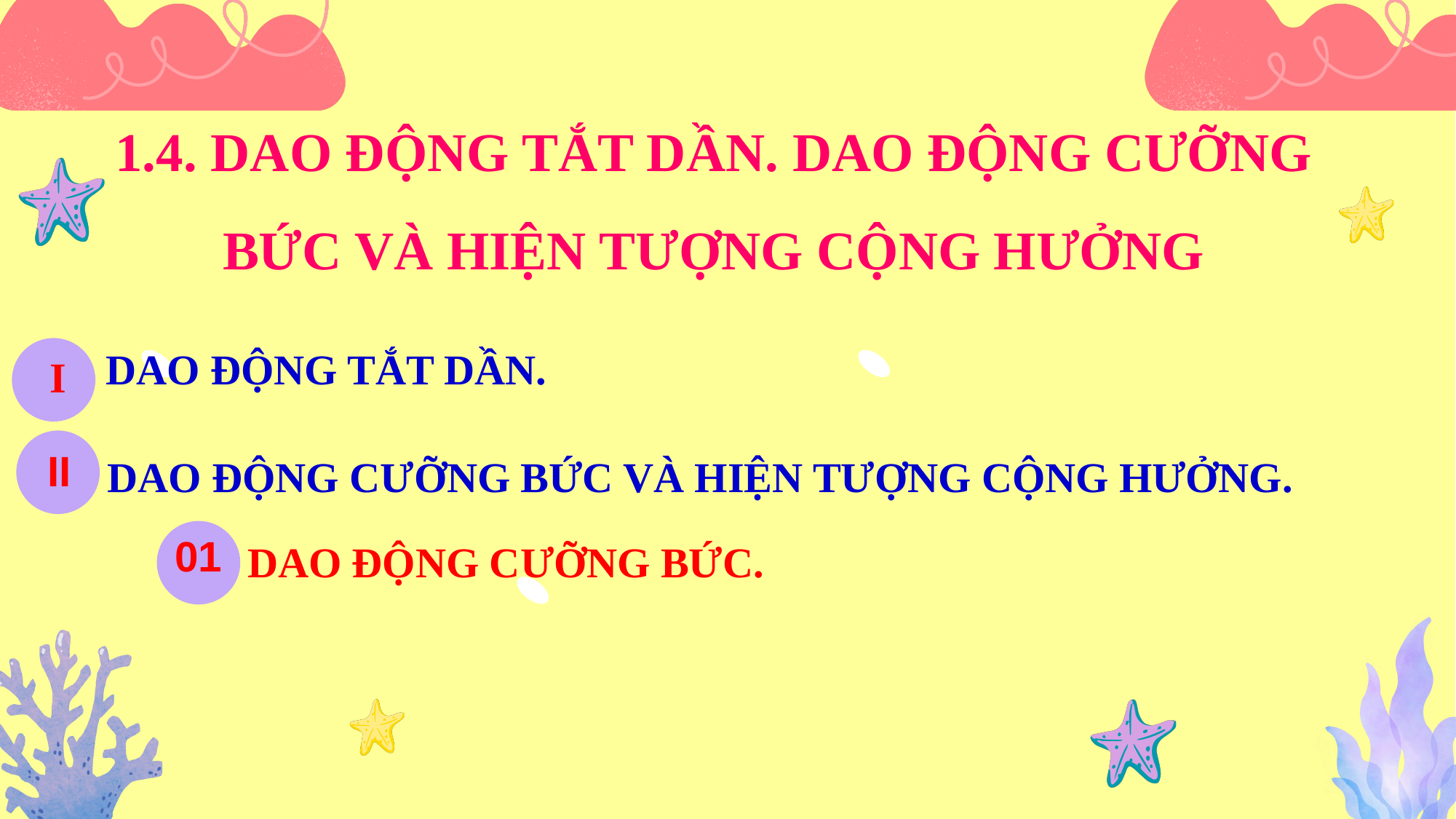

1.4. DAO ĐỘNG TẮT DẦN. DAO ĐỘNG CƯỠNG BỨC VÀ HIỆN TƯỢNG CỘNG HƯỞNG

DAO ĐỘNG TẮT DẦN.
I

DAO ĐỘNG CƯỠNG BỨC VÀ HIỆN TƯỢNG CỘNG HƯỞNG.
II

DAO ĐỘNG CƯỠNG BỨC.
01